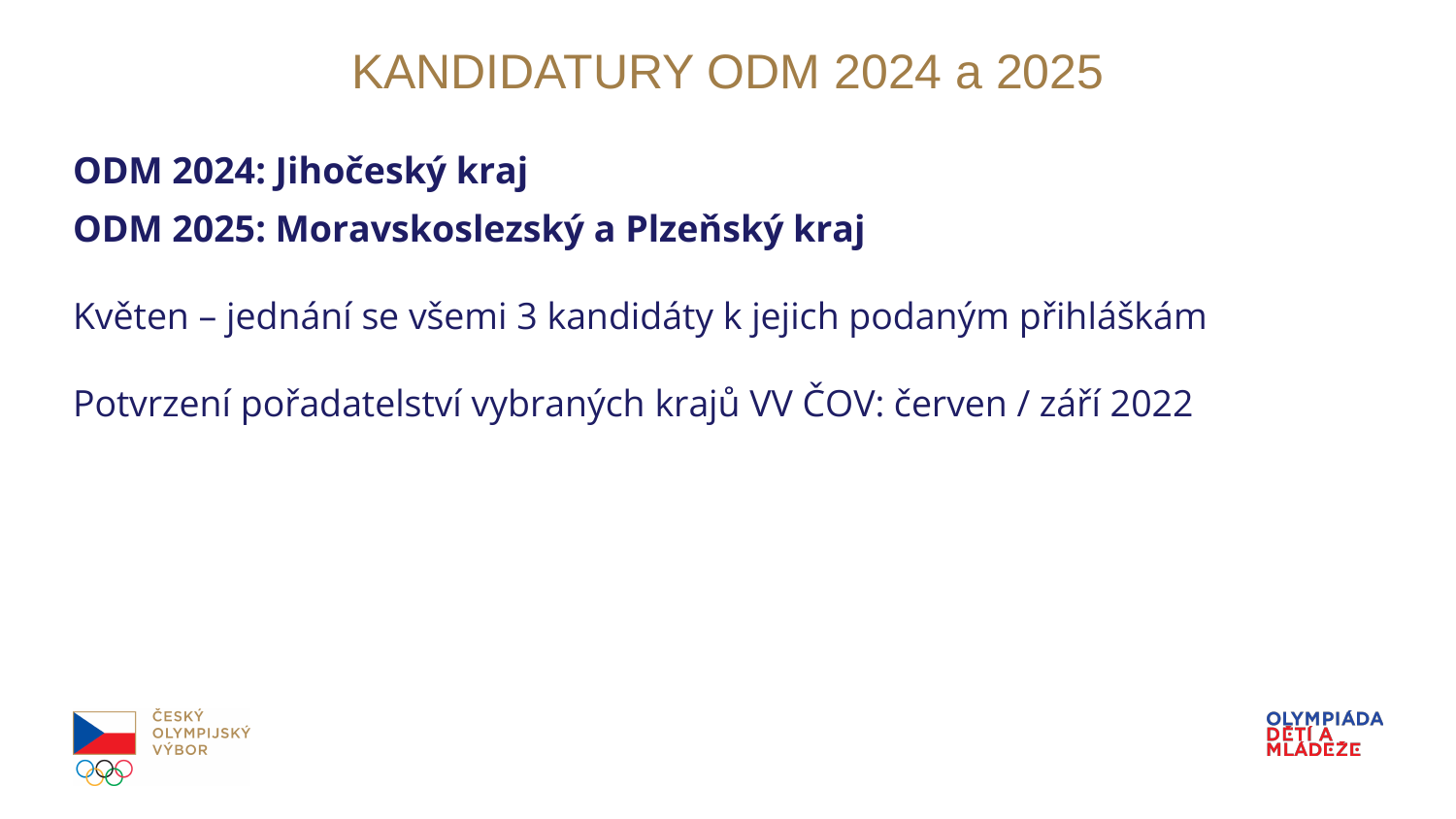

# KANDIDATURY ODM 2024 a 2025
ODM 2024: Jihočeský kraj

ODM 2025: Moravskoslezský a Plzeňský kraj

Květen – jednání se všemi 3 kandidáty k jejich podaným přihláškám

Potvrzení pořadatelství vybraných krajů VV ČOV: červen / září 2022